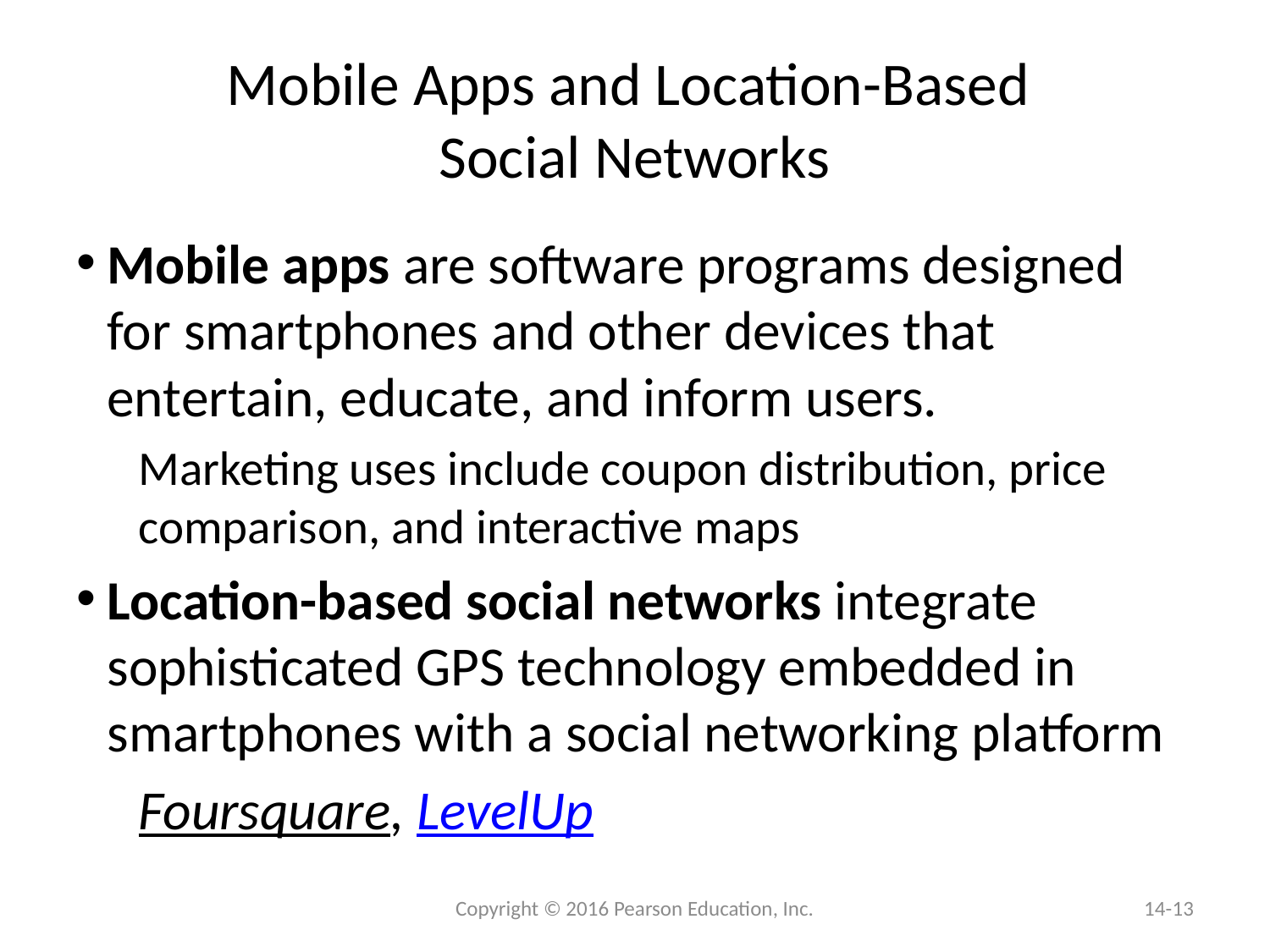

# Mobile Apps and Location-Based Social Networks
Mobile apps are software programs designed for smartphones and other devices that entertain, educate, and inform users.
Marketing uses include coupon distribution, price comparison, and interactive maps
Location-based social networks integrate sophisticated GPS technology embedded in smartphones with a social networking platform
Foursquare, LevelUp

 Copyright © 2016 Pearson Education, Inc.
14-13